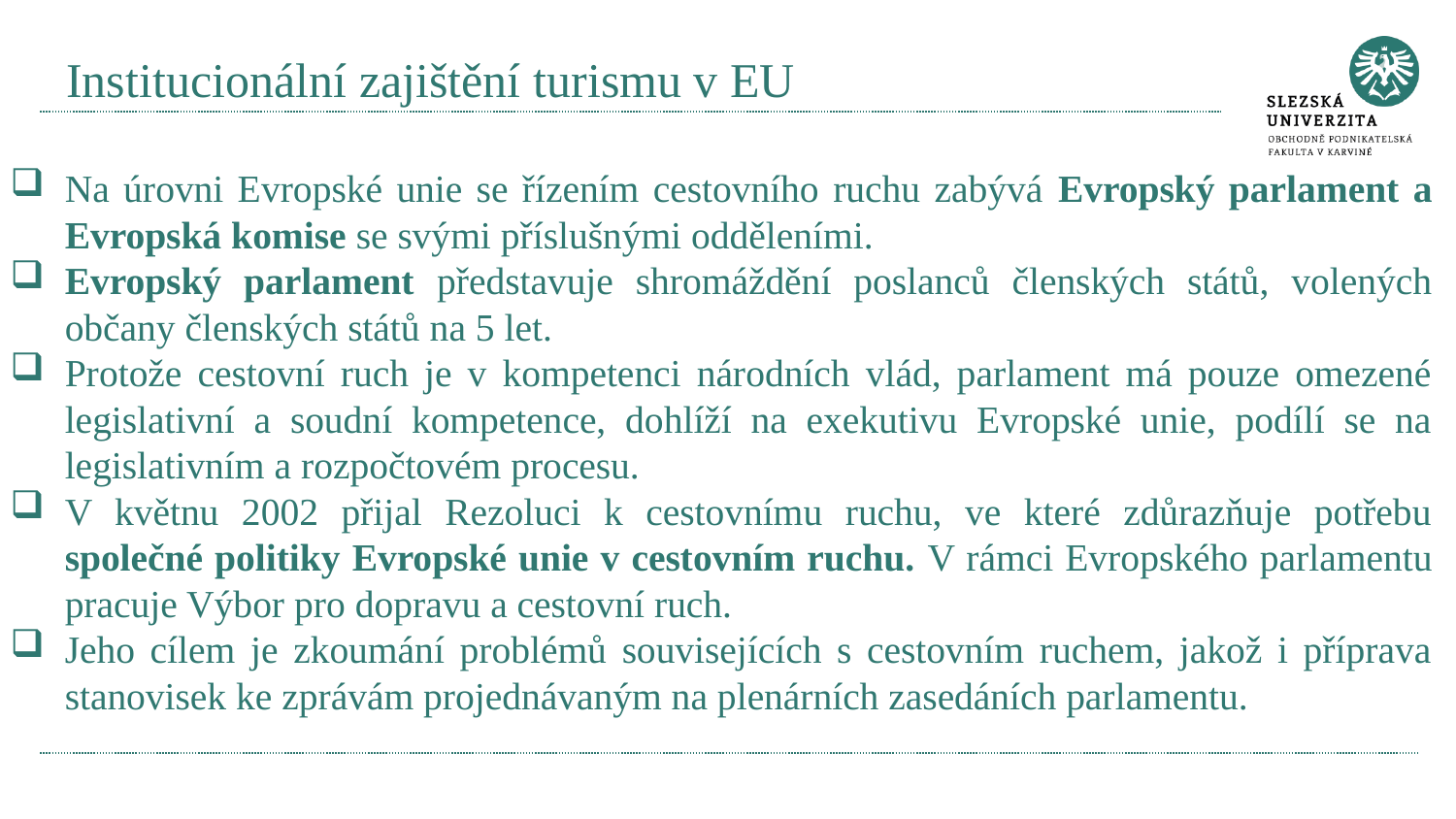

# Institucionální zajištění turismu v EU
Na úrovni Evropské unie se řízením cestovního ruchu zabývá Evropský parlament a Evropská komise se svými příslušnými odděleními.
Evropský parlament představuje shromáždění poslanců členských států, volených občany členských států na 5 let.
Protože cestovní ruch je v kompetenci národních vlád, parlament má pouze omezené legislativní a soudní kompetence, dohlíží na exekutivu Evropské unie, podílí se na legislativním a rozpočtovém procesu.
V květnu 2002 přijal Rezoluci k cestovnímu ruchu, ve které zdůrazňuje potřebu společné politiky Evropské unie v cestovním ruchu. V rámci Evropského parlamentu pracuje Výbor pro dopravu a cestovní ruch.
Jeho cílem je zkoumání problémů souvisejících s cestovním ruchem, jakož i příprava stanovisek ke zprávám projednávaným na plenárních zasedáních parlamentu.